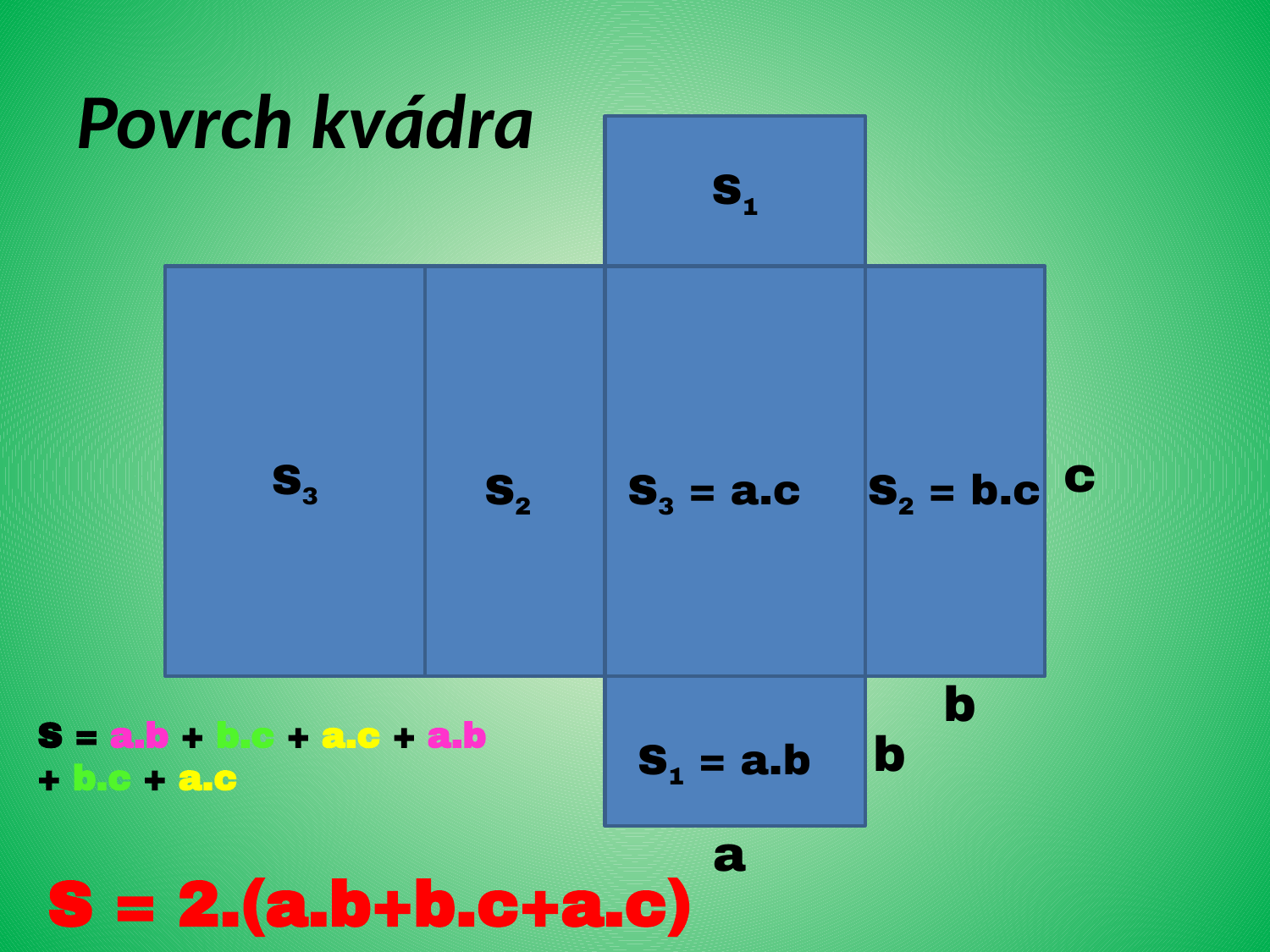

# Povrch kvádra

S1

c
S3
S2
S3 = a.c
S2 = b.c
b

S = a.b + b.c + a.c + a.b + b.c + a.c
b
S1 = a.b
a
S = 2.(a.b+b.c+a.c)